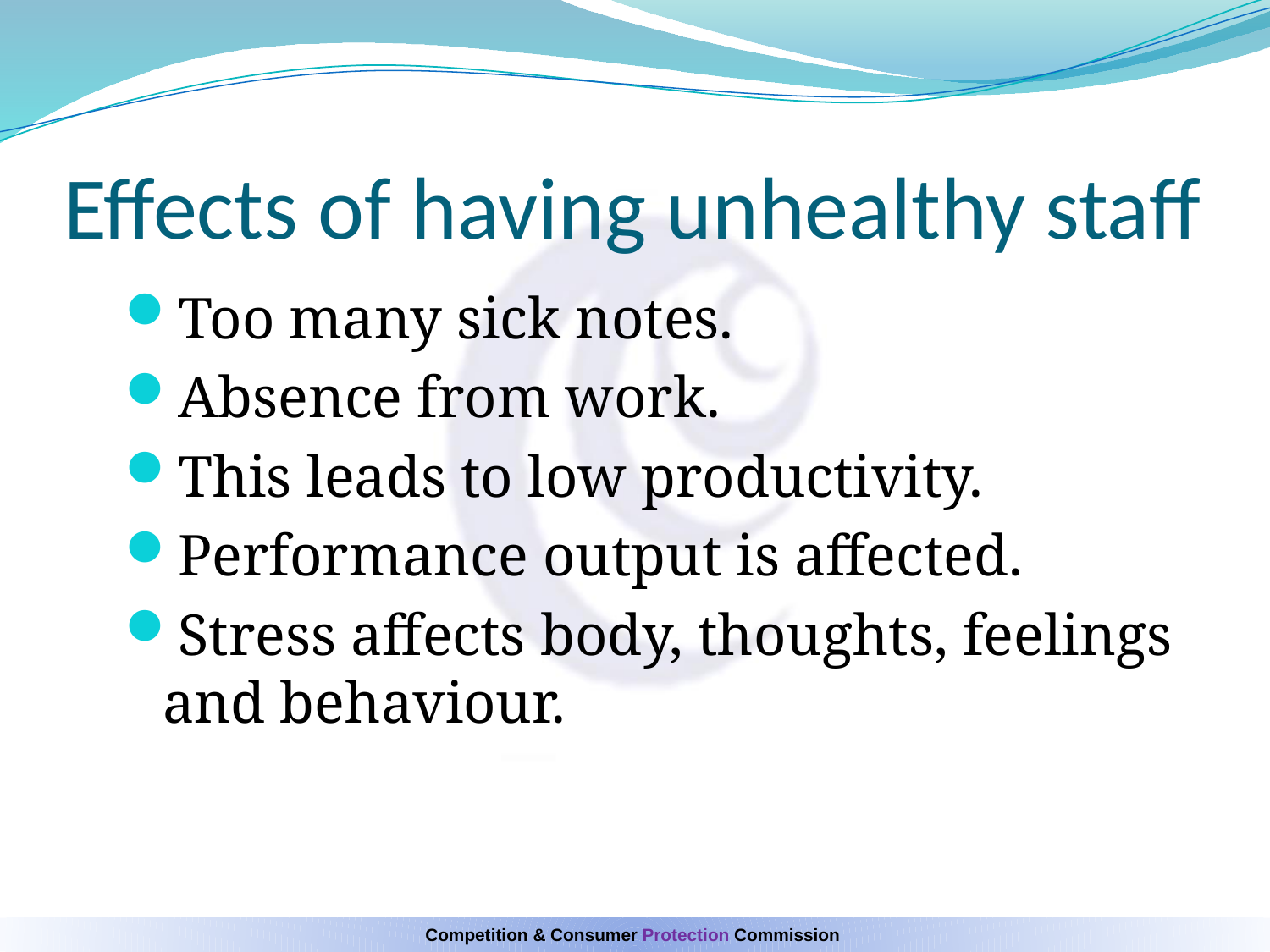

# Effects of having unhealthy staff
Too many sick notes.
Absence from work.
This leads to low productivity.
Performance output is affected.
Stress affects body, thoughts, feelings and behaviour.

Competition & Consumer Protection Commission